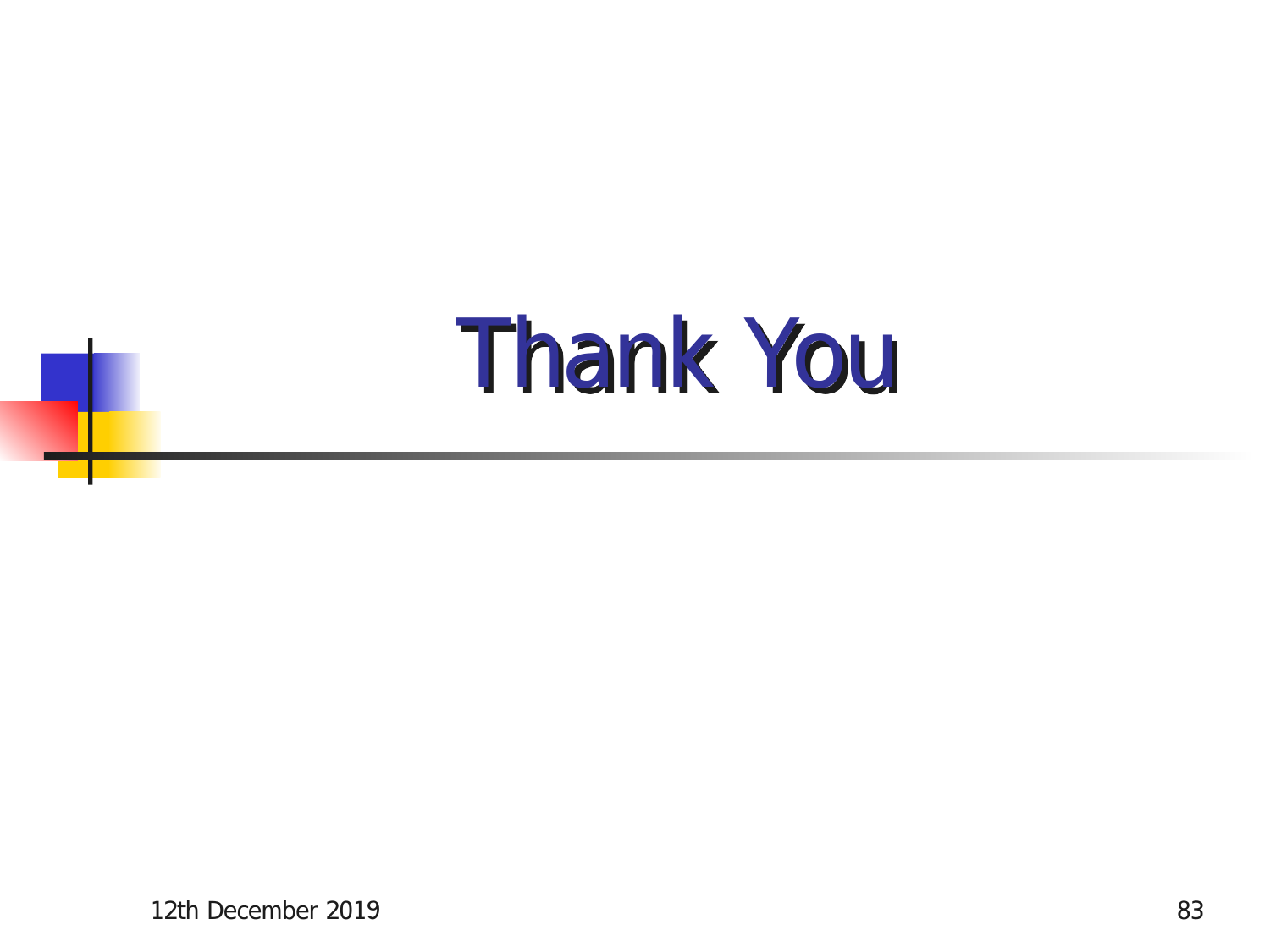

# Thank You
12th December 2019
83